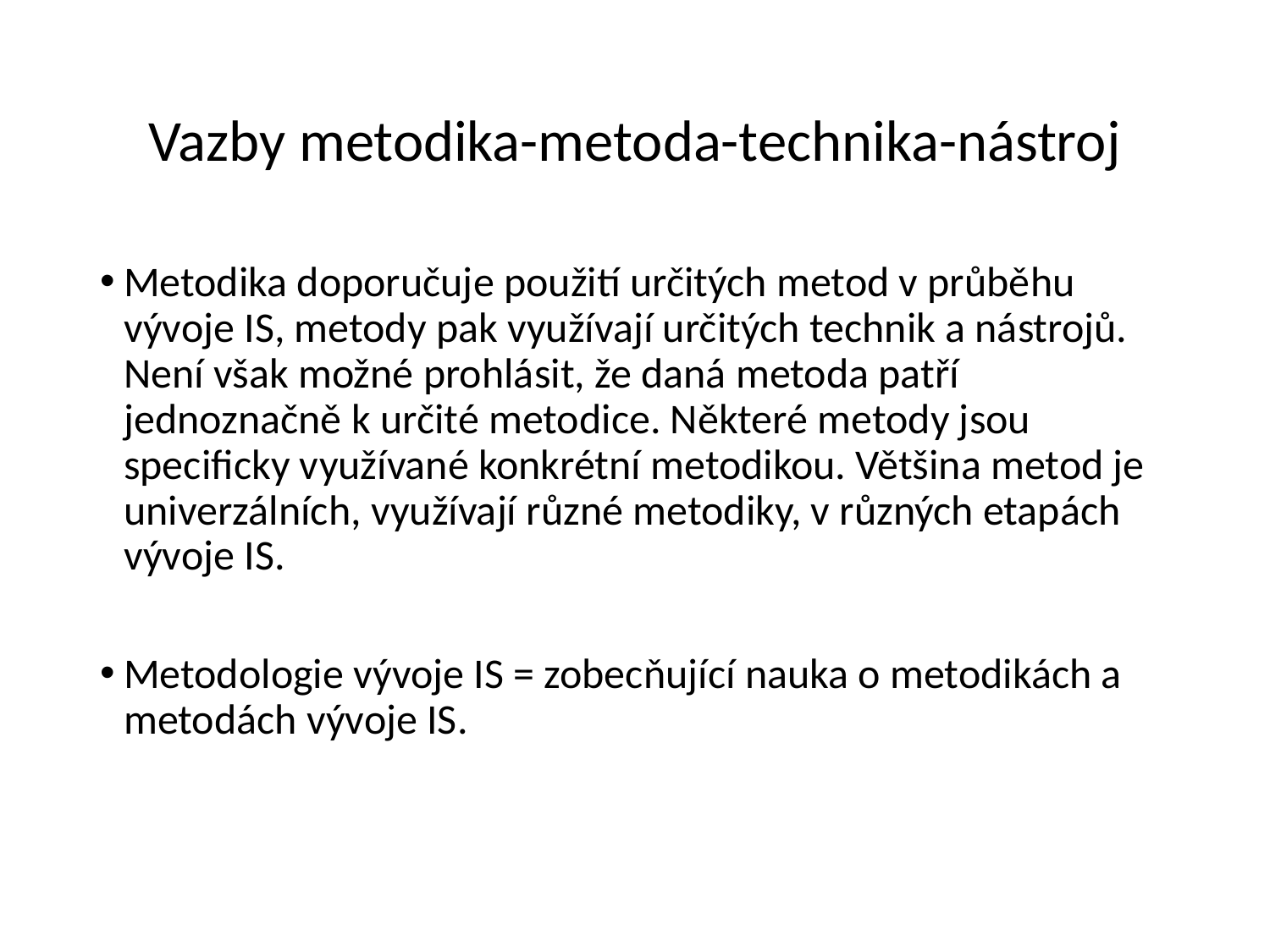

# Vazby metodika-metoda-technika-nástroj
Metodika doporučuje použití určitých metod v průběhu vývoje IS, metody pak využívají určitých technik a nástrojů. Není však možné prohlásit, že daná metoda patří jednoznačně k určité metodice. Některé metody jsou specificky využívané konkrétní metodikou. Většina metod je univerzálních, využívají různé metodiky, v různých etapách vývoje IS.

Metodologie vývoje IS = zobecňující nauka o metodikách a metodách vývoje IS.